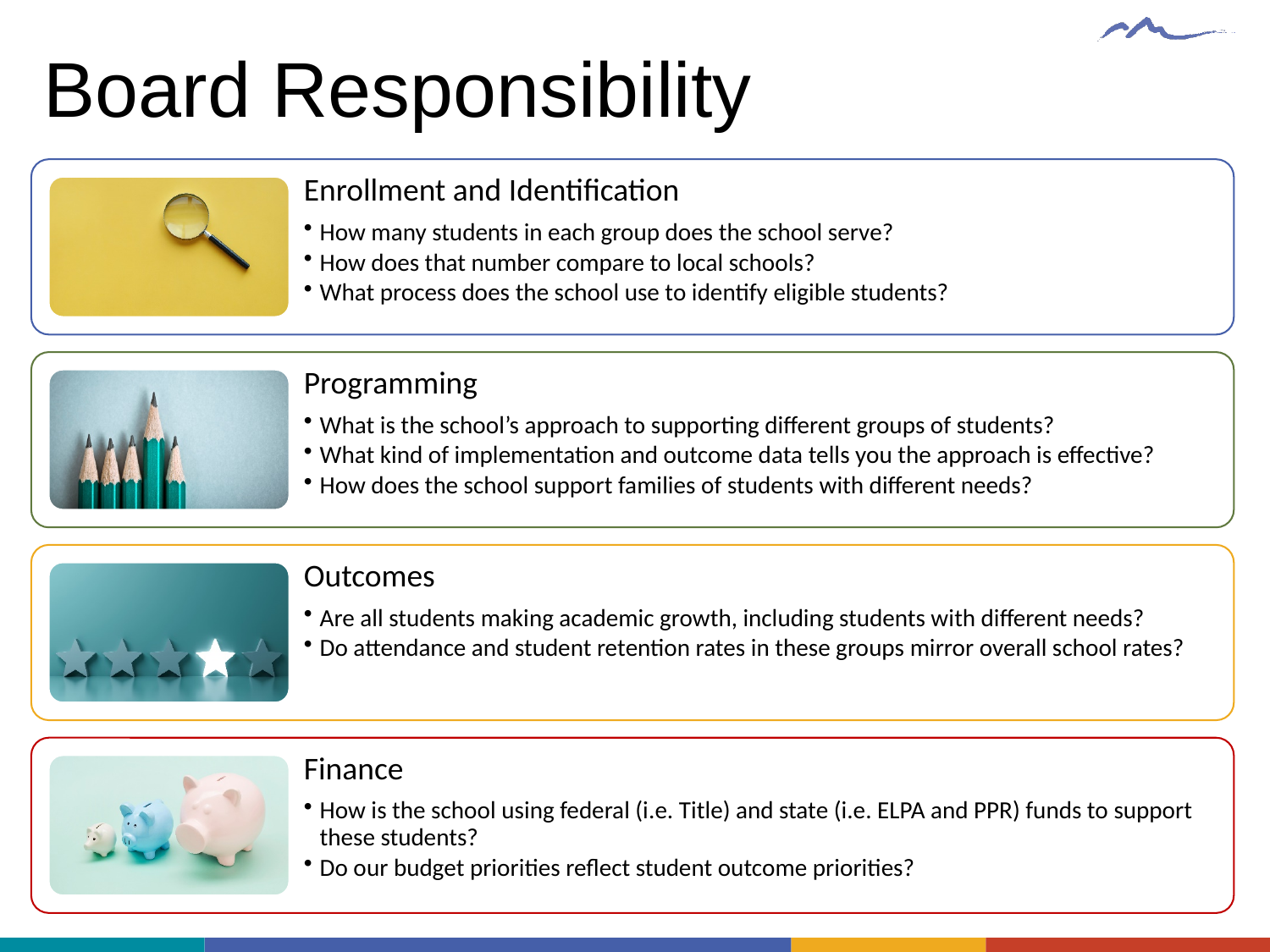

# Board Responsibility
Enrollment and Identification
How many students in each group does the school serve?
How does that number compare to local schools?
What process does the school use to identify eligible students?
Programming
What is the school’s approach to supporting different groups of students?
What kind of implementation and outcome data tells you the approach is effective?
How does the school support families of students with different needs?
Outcomes
Are all students making academic growth, including students with different needs?
Do attendance and student retention rates in these groups mirror overall school rates?

Finance
How is the school using federal (i.e. Title) and state (i.e. ELPA and PPR) funds to support these students?
Do our budget priorities reflect student outcome priorities?